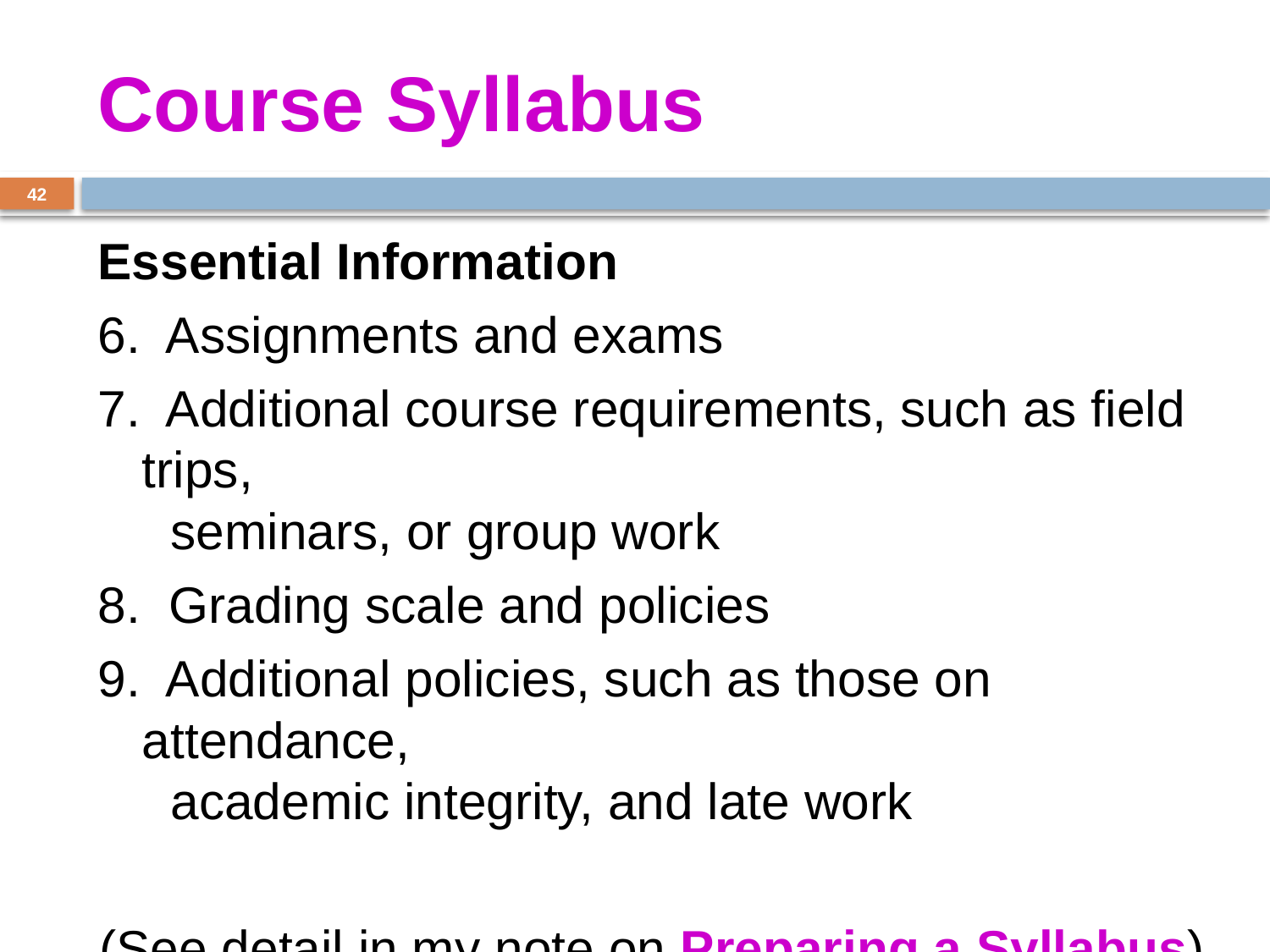

# Course Syllabus
42
Essential Information
6.  Assignments and exams
7.  Additional course requirements, such as field trips,
  seminars, or group work
8.  Grading scale and policies
9.  Additional policies, such as those on attendance,
  academic integrity, and late work

(See detail in my note on Preparing a Syllabus)